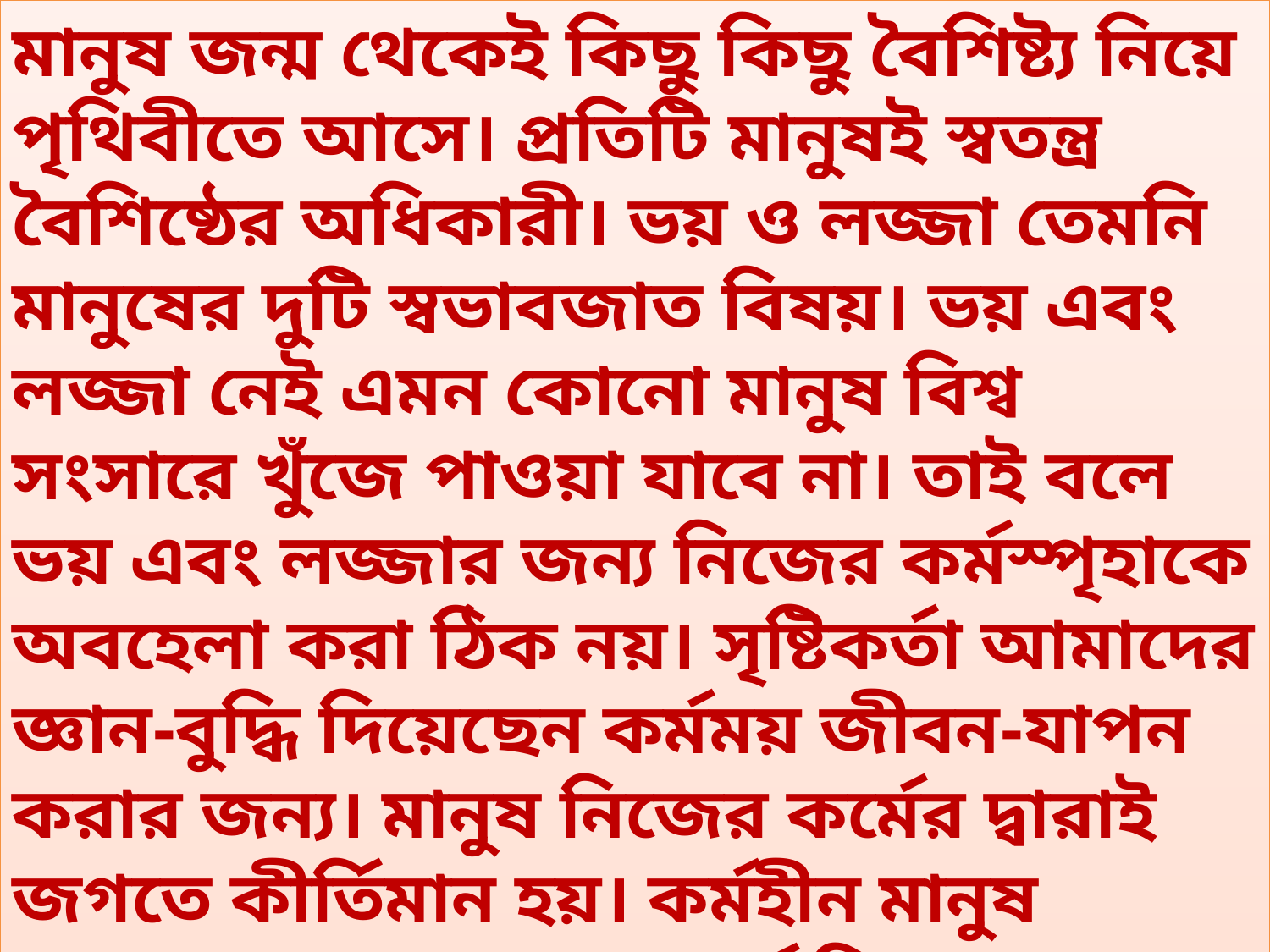

মানুষ জন্ম থেকেই কিছু কিছু বৈশিষ্ট্য নিয়ে পৃথিবীতে আসে। প্রতিটি মানুষই স্বতন্ত্র বৈশিষ্ঠের অধিকারী। ভয় ও লজ্জা তেমনি মানুষের দুটি স্বভাবজাত বিষয়। ভয় এবং লজ্জা নেই এমন কোনো মানুষ বিশ্ব সংসারে খুঁজে পাওয়া যাবে না। তাই বলে ভয় এবং লজ্জার জন্য নিজের কর্মস্পৃহাকে অবহেলা করা ঠিক নয়। সৃষ্টিকর্তা আমাদের জ্ঞান-বুদ্ধি দিয়েছেন কর্মময় জীবন-যাপন করার জন্য। মানুষ নিজের কর্মের দ্বারাই জগতে কীর্তিমান হয়। কর্মহীন মানুষ সমাজের অলস এবং অথর্ব হিসেবে পরিচিত। কাজকে যারা ভয় পায় তারা কখনোই সমাজে প্রতিষ্ঠিত হতে পারে না।